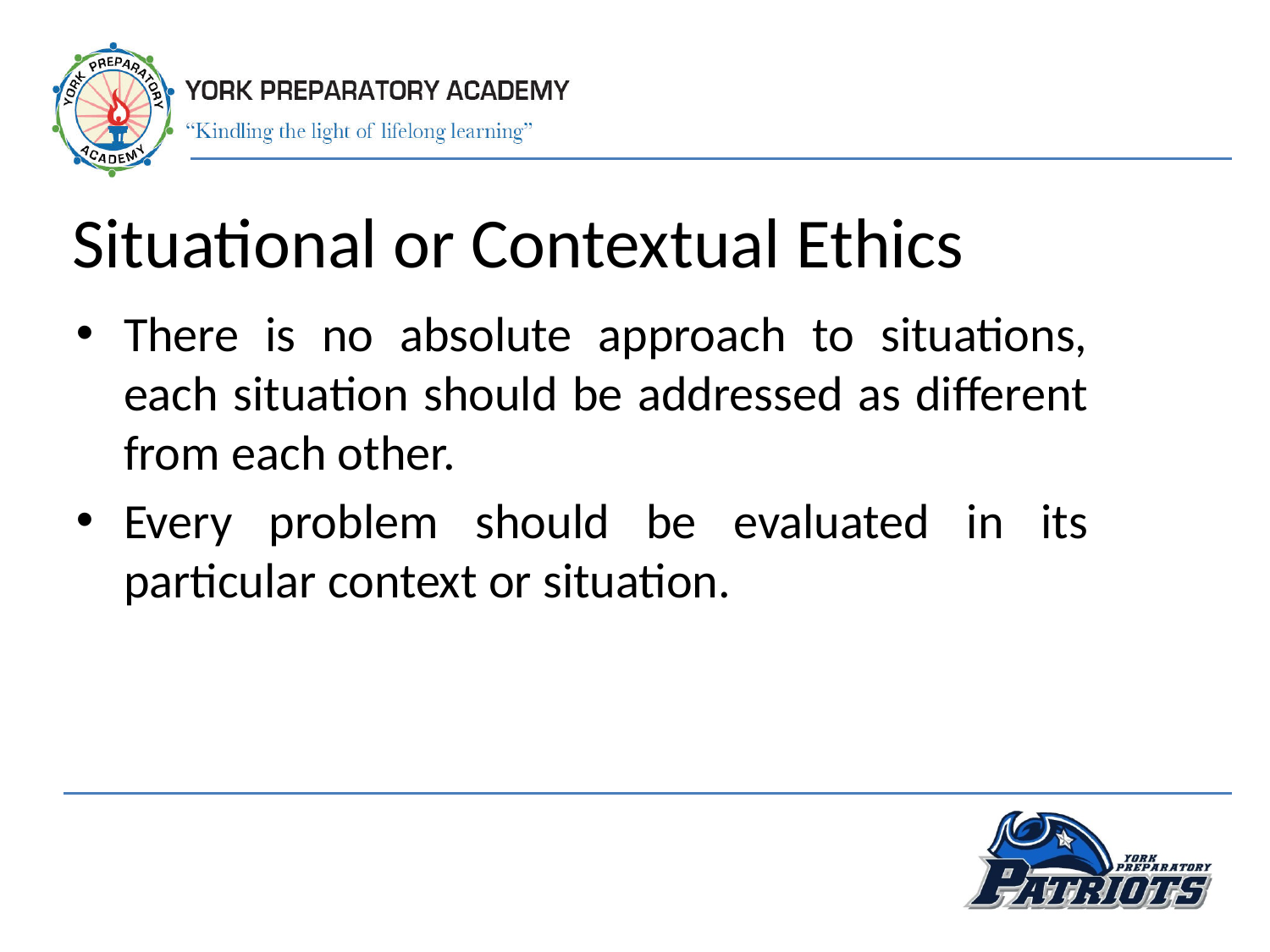

# Situational or Contextual Ethics
There is no absolute approach to situations, each situation should be addressed as different from each other.
Every problem should be evaluated in its particular context or situation.